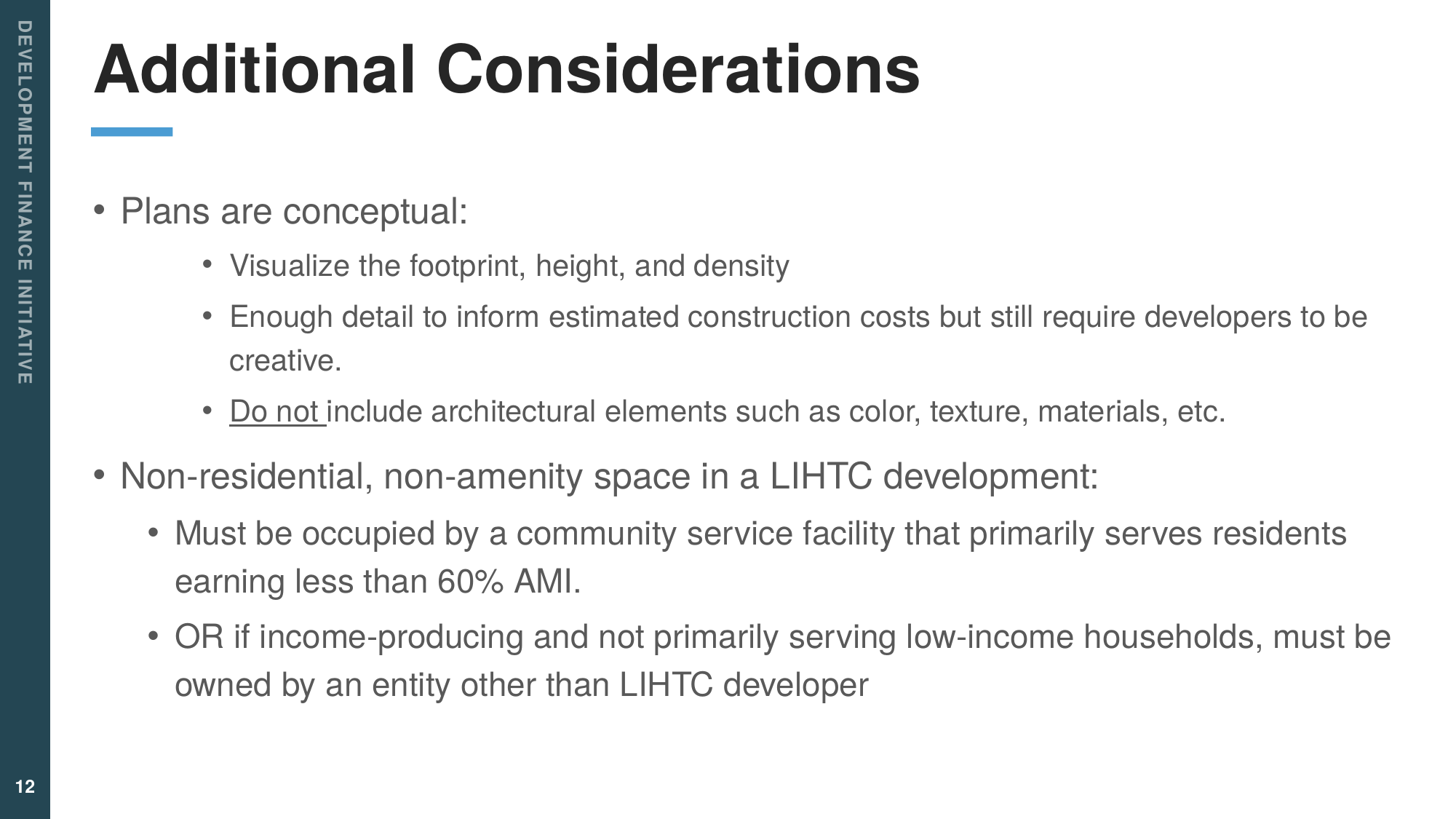

# Additional Considerations
Plans are conceptual:
Visualize the footprint, height, and density
Enough detail to inform estimated construction costs but still require developers to be creative.
Do not include architectural elements such as color, texture, materials, etc.
Non-residential, non-amenity space in a LIHTC development:
Must be occupied by a community service facility that primarily serves residents earning less than 60% AMI.
OR if income-producing and not primarily serving low-income households, must be owned by an entity other than LIHTC developer
12